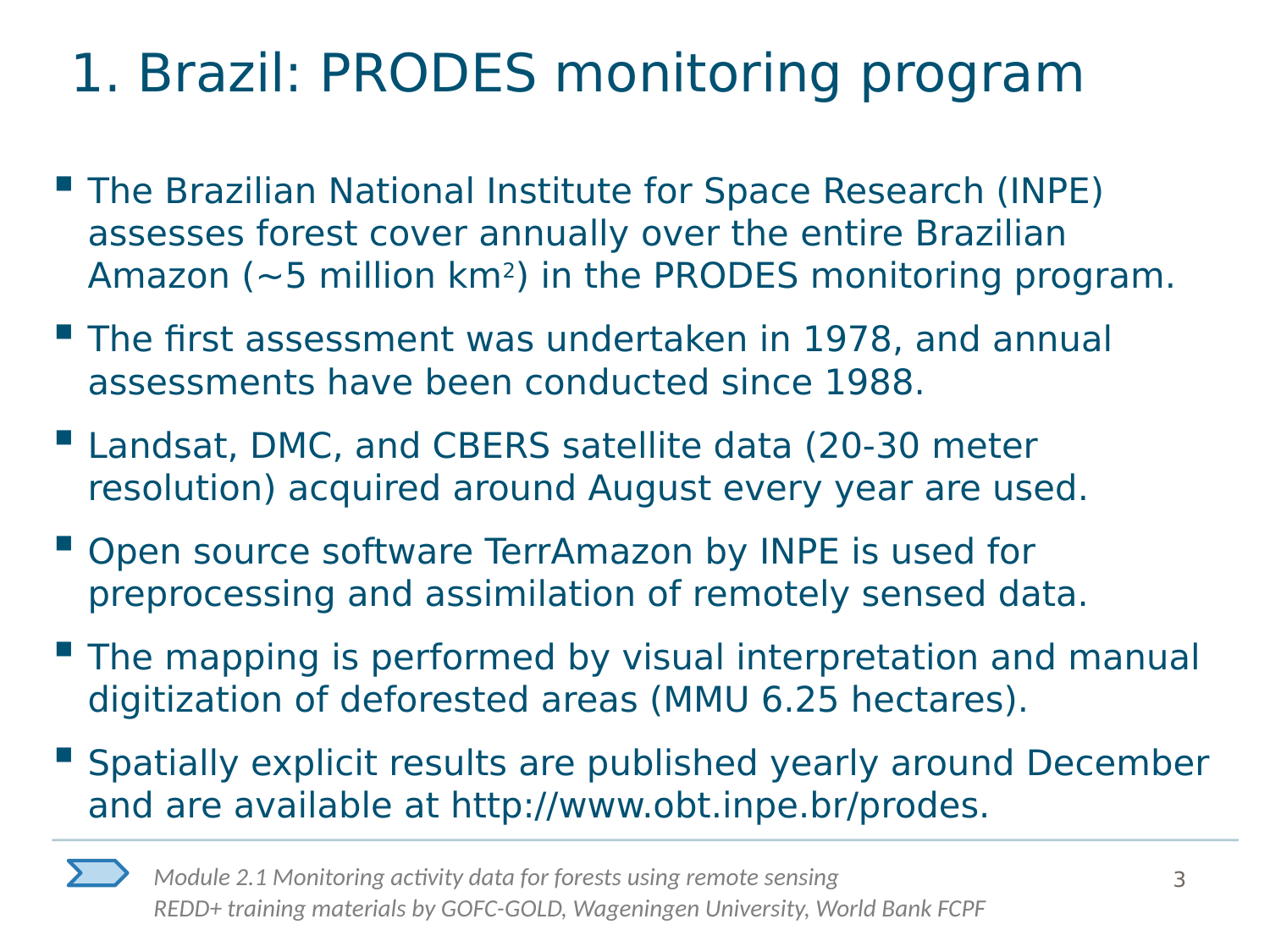

# 1. Brazil: PRODES monitoring program
The Brazilian National Institute for Space Research (INPE) assesses forest cover annually over the entire Brazilian Amazon (~5 million km2) in the PRODES monitoring program.
The first assessment was undertaken in 1978, and annual assessments have been conducted since 1988.
Landsat, DMC, and CBERS satellite data (20-30 meter resolution) acquired around August every year are used.
Open source software TerrAmazon by INPE is used for preprocessing and assimilation of remotely sensed data.
The mapping is performed by visual interpretation and manual digitization of deforested areas (MMU 6.25 hectares).
Spatially explicit results are published yearly around December and are available at http://www.obt.inpe.br/prodes.